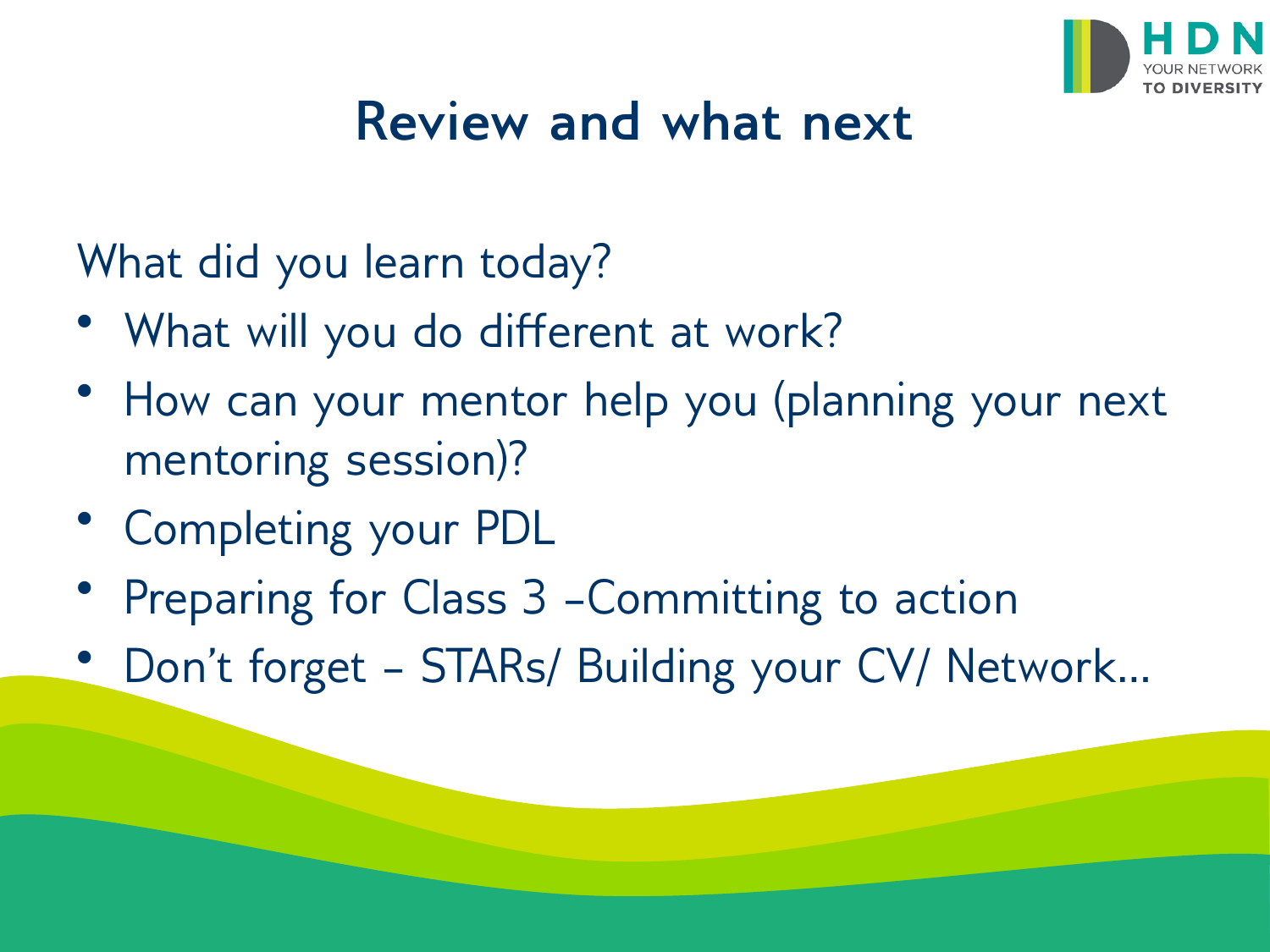

# Review and what next
What did you learn today?
What will you do different at work?
How can your mentor help you (planning your next mentoring session)?
Completing your PDL
Preparing for Class 3 –Committing to action
Don’t forget – STARs/ Building your CV/ Network…